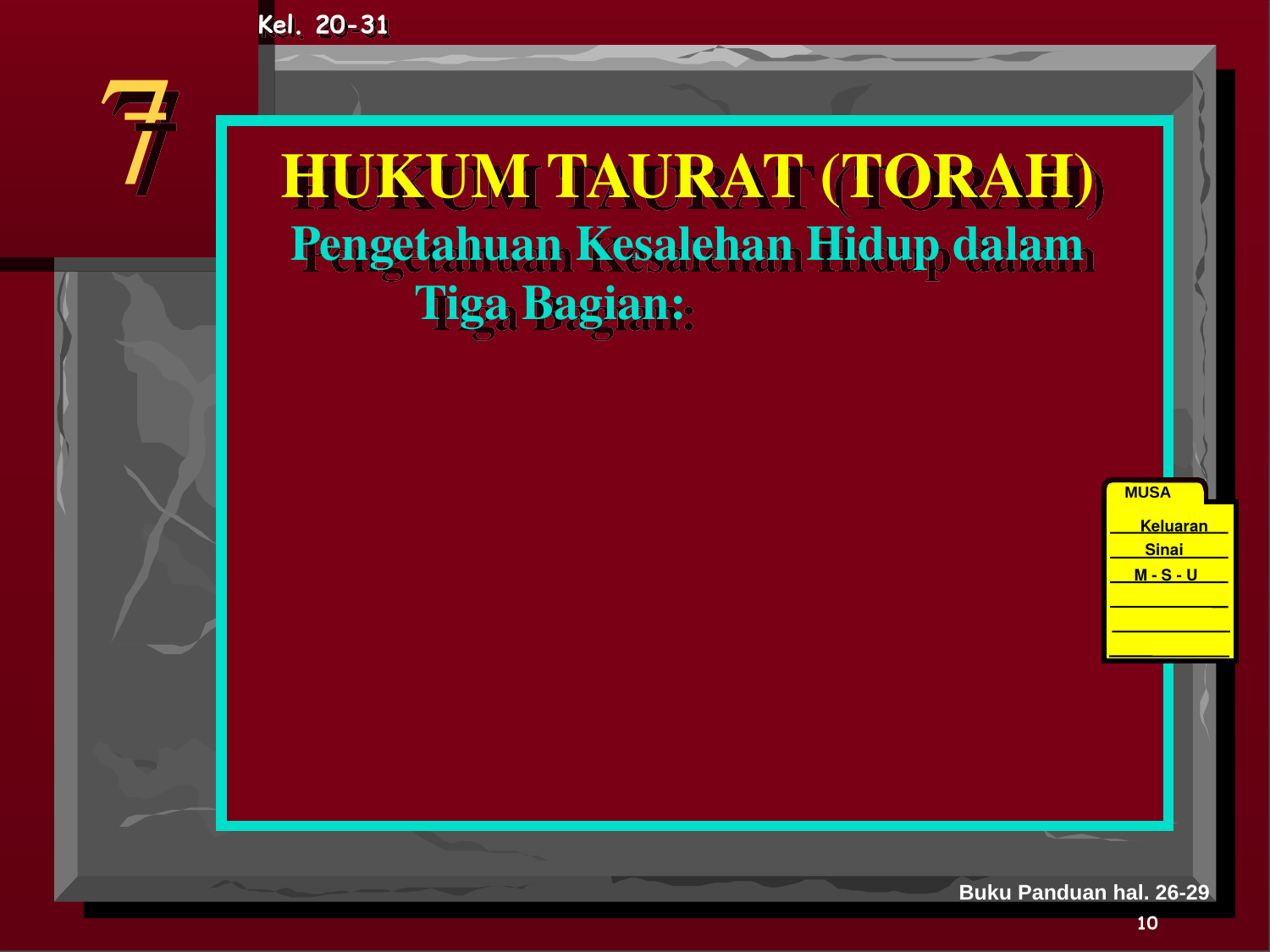

Kel. 20-31

7

HUKUM TAURAT (TORAH)
Pengetahuan Kesalehan Hidup dalam Tiga Bagian:

MUSA

Keluaran

Sinai

M - S - U

40

Buku Panduan hal. 26-29
10